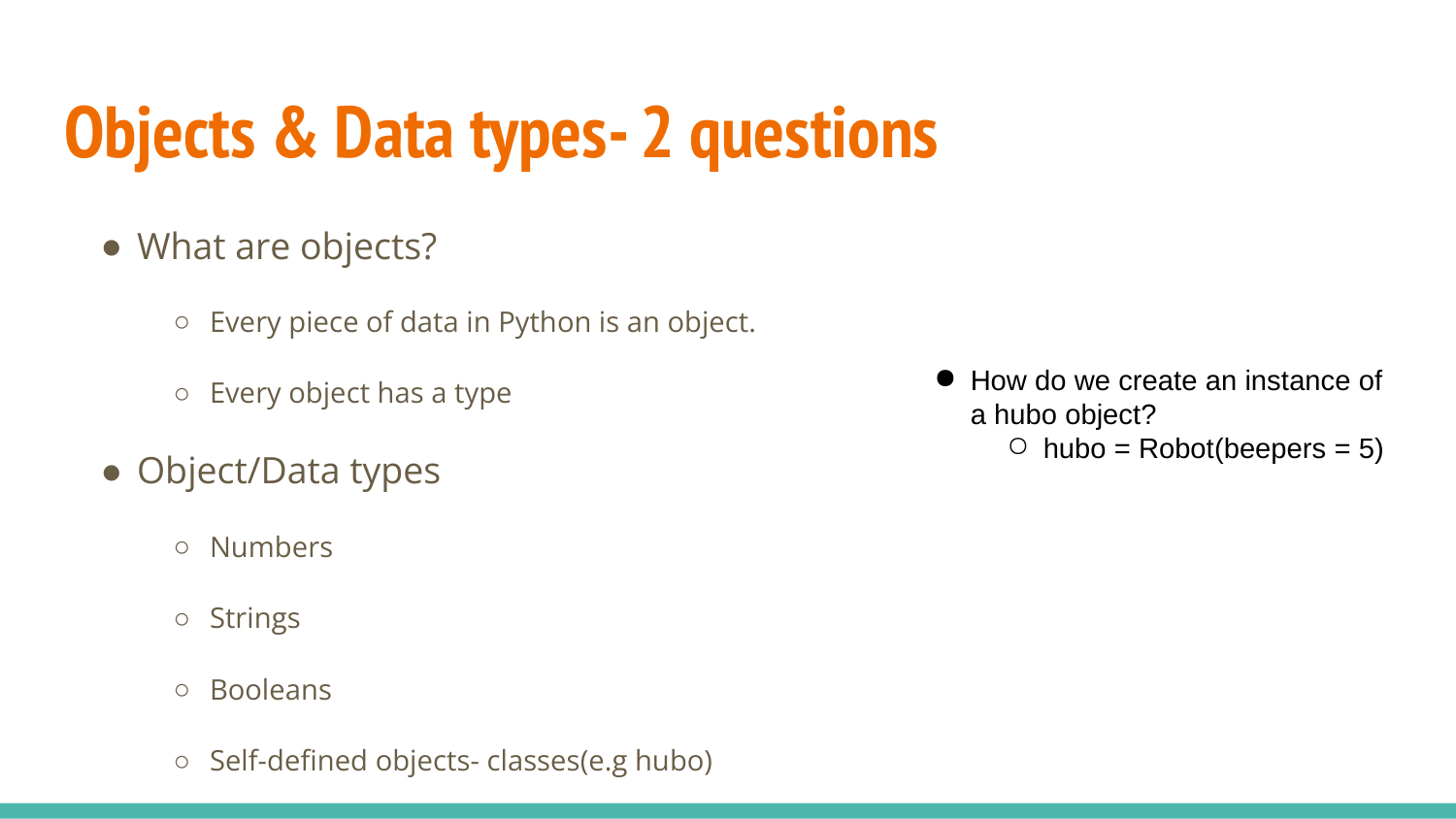

# Objects & Data types- 2 questions
What are objects?
Every piece of data in Python is an object.
Every object has a type
Object/Data types
Numbers
Strings
Booleans
Self-defined objects- classes(e.g hubo)

How do we create an instance of a hubo object?
hubo = Robot(beepers = 5)